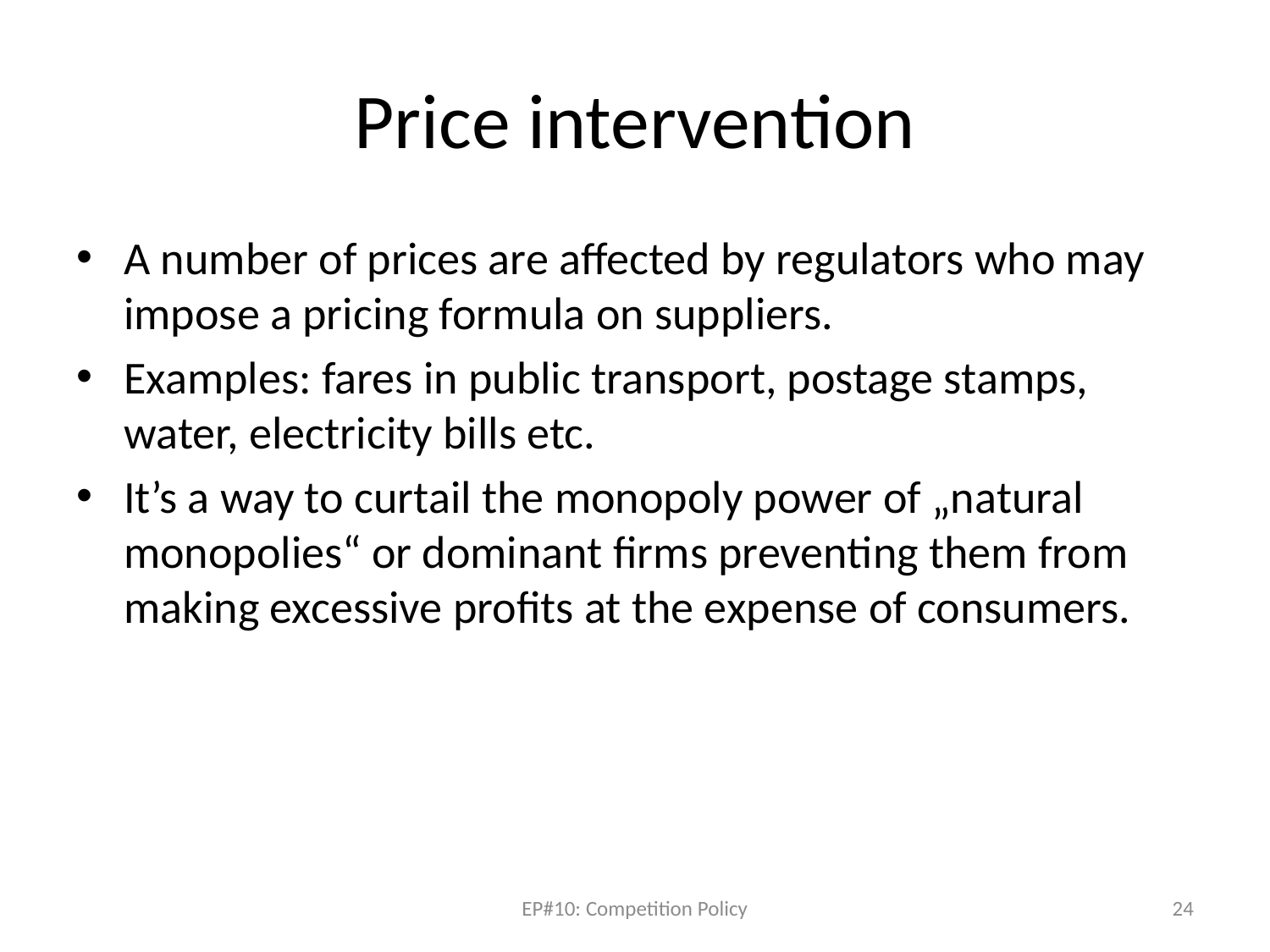

# Price intervention
A number of prices are affected by regulators who may impose a pricing formula on suppliers.
Examples: fares in public transport, postage stamps, water, electricity bills etc.
It’s a way to curtail the monopoly power of „natural monopolies“ or dominant firms preventing them from making excessive profits at the expense of consumers.
EP#10: Competition Policy
24